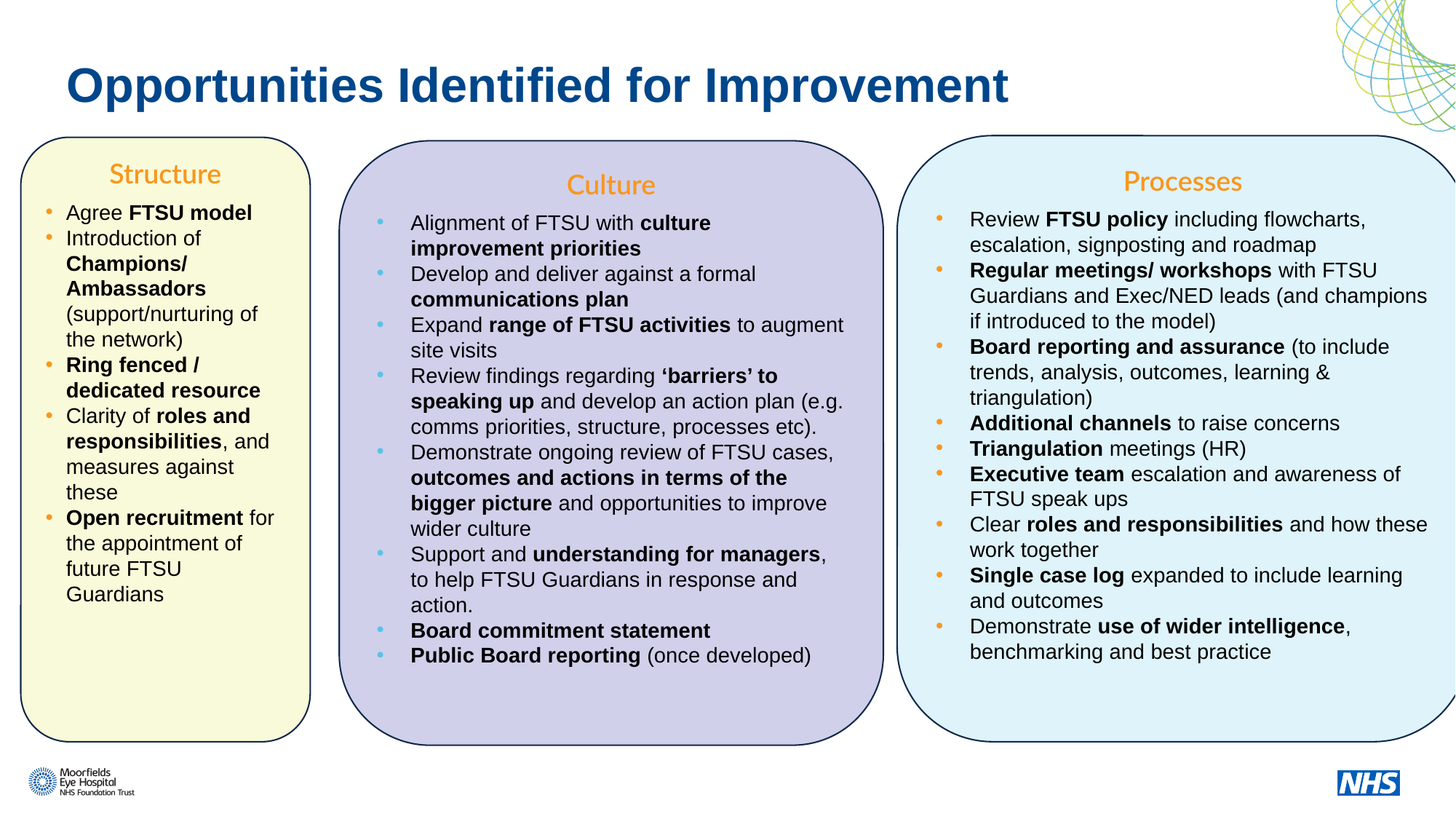

# Opportunities Identified for Improvement
Processes
Review FTSU policy including flowcharts, escalation, signposting and roadmap
Regular meetings/ workshops with FTSU Guardians and Exec/NED leads (and champions if introduced to the model)
Board reporting and assurance (to include trends, analysis, outcomes, learning & triangulation)
Additional channels to raise concerns
Triangulation meetings (HR)
Executive team escalation and awareness of FTSU speak ups
Clear roles and responsibilities and how these work together
Single case log expanded to include learning and outcomes
Demonstrate use of wider intelligence, benchmarking and best practice

Structure
Agree FTSU model
Introduction of Champions/ Ambassadors (support/nurturing of the network)
Ring fenced / dedicated resource
Clarity of roles and responsibilities, and measures against these
Open recruitment for the appointment of future FTSU Guardians

Culture
Alignment of FTSU with culture improvement priorities
Develop and deliver against a formal communications plan
Expand range of FTSU activities to augment site visits
Review findings regarding ‘barriers’ to speaking up and develop an action plan (e.g. comms priorities, structure, processes etc).
Demonstrate ongoing review of FTSU cases, outcomes and actions in terms of the bigger picture and opportunities to improve wider culture
Support and understanding for managers, to help FTSU Guardians in response and action.
Board commitment statement
Public Board reporting (once developed)